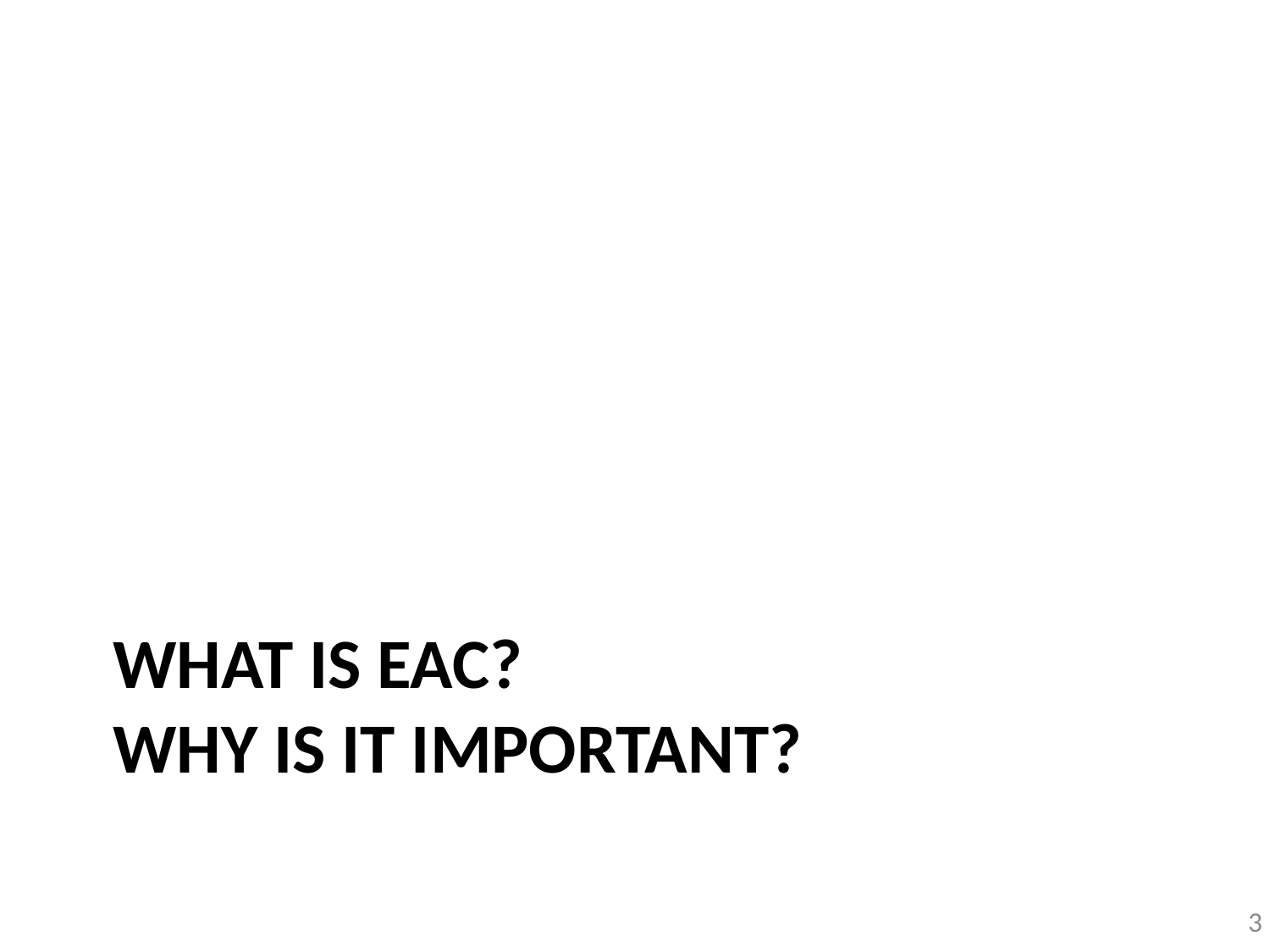

# What is EAC? Why is it important?
3